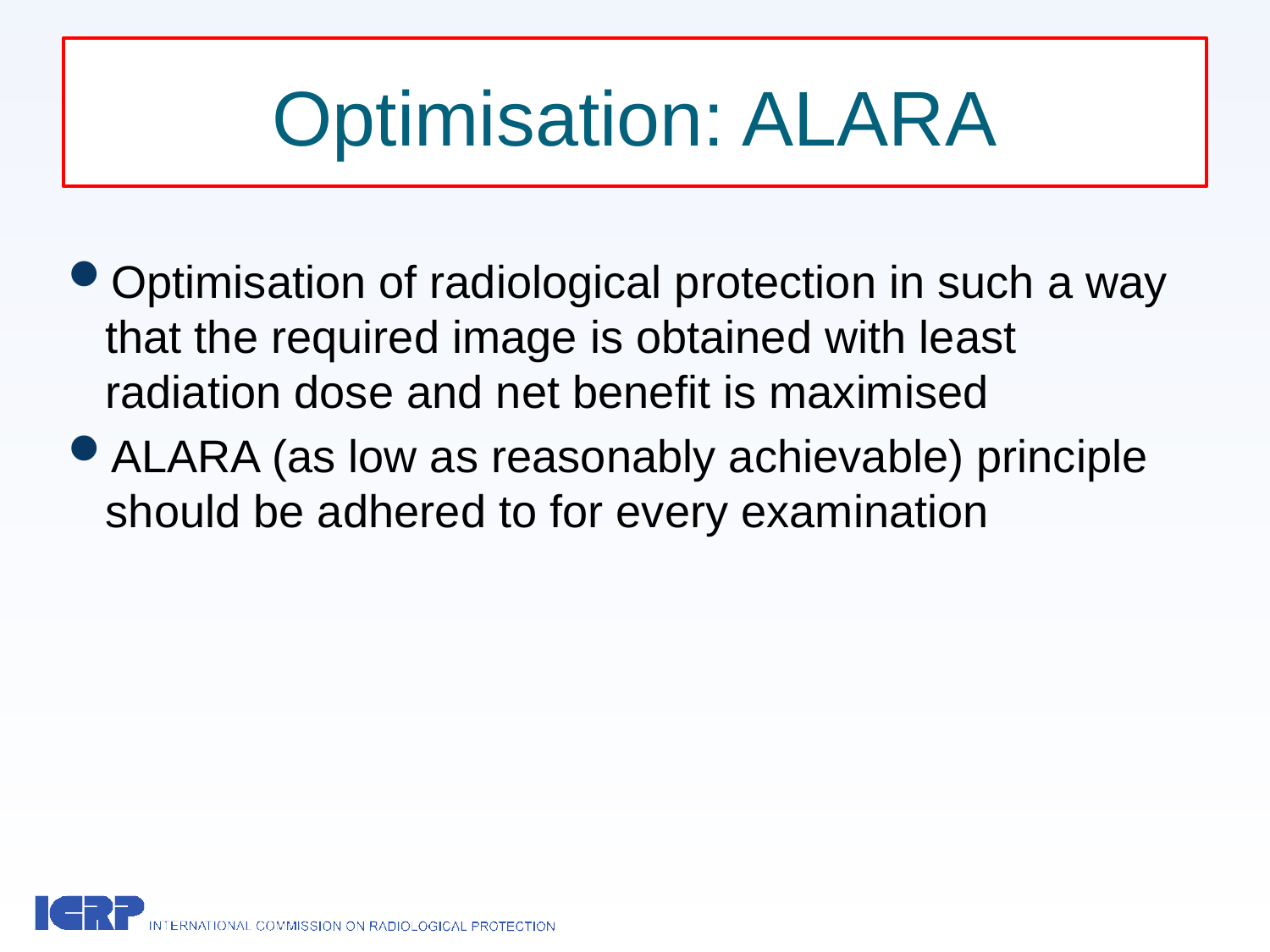

# Optimisation: ALARA
Optimisation of radiological protection in such a way that the required image is obtained with least radiation dose and net benefit is maximised
ALARA (as low as reasonably achievable) principle should be adhered to for every examination